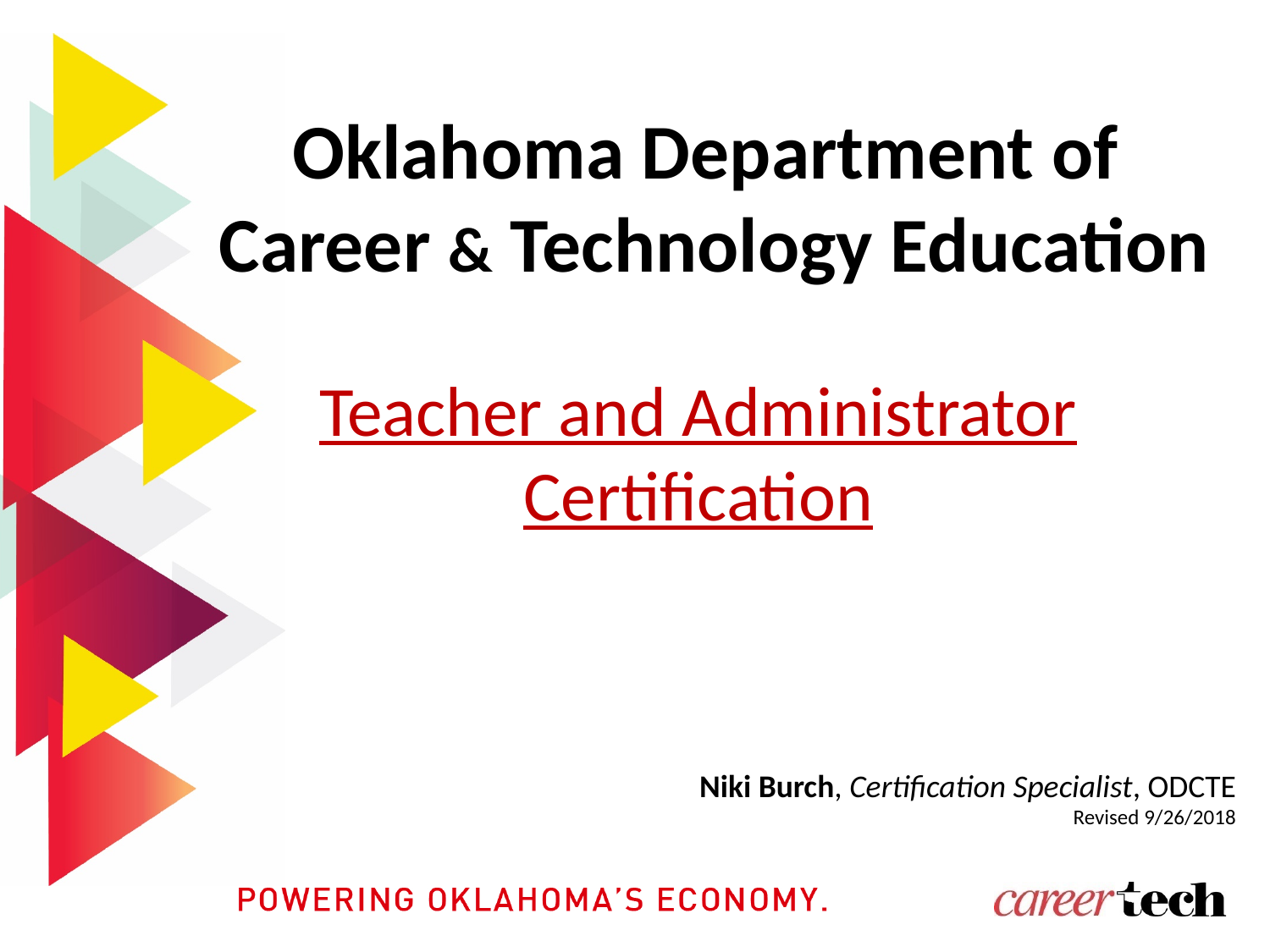

Oklahoma Department of
Career & Technology Education
Teacher and Administrator Certification

Niki Burch, Certification Specialist, ODCTE
Revised 9/26/2018